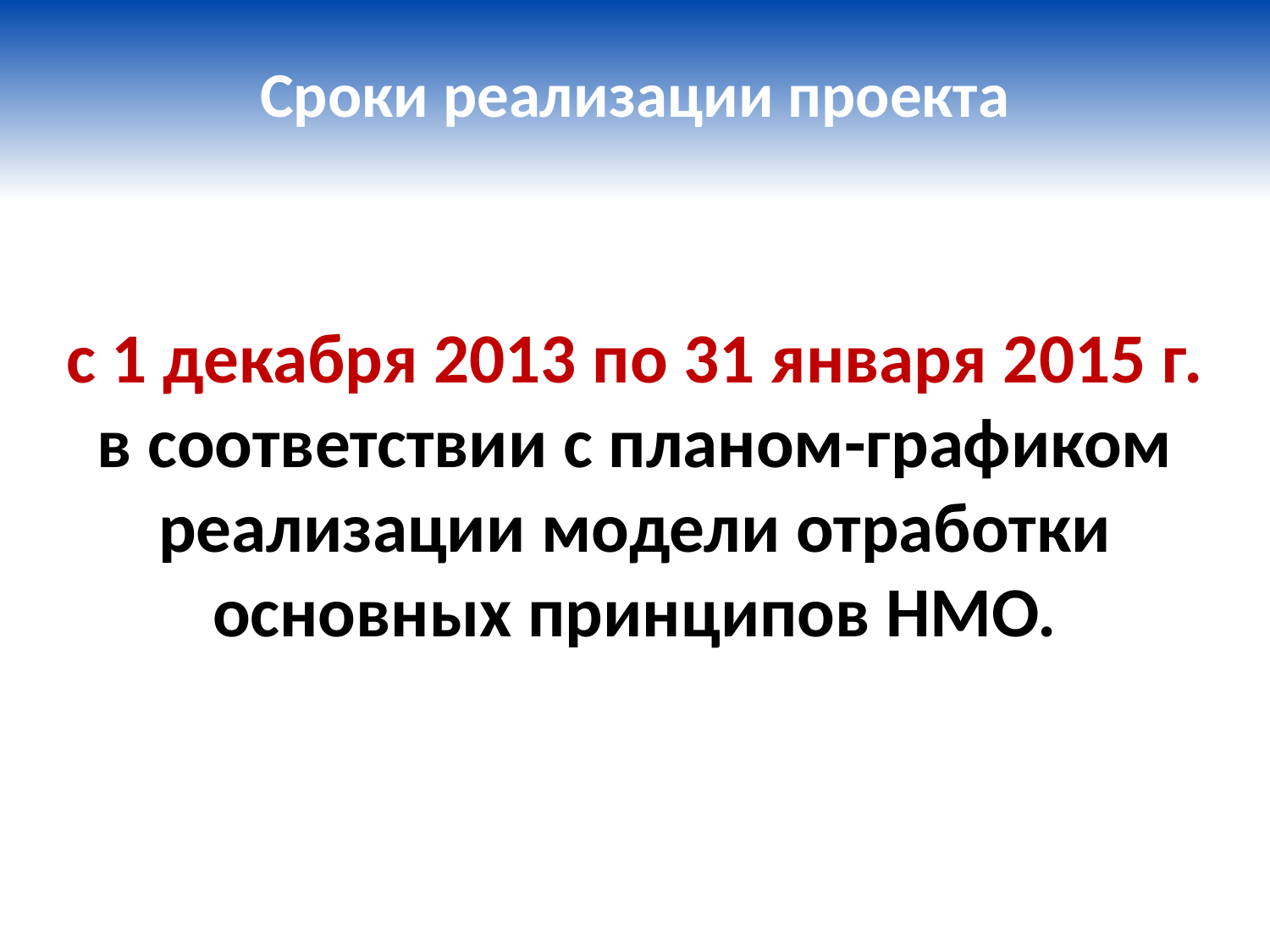

# Сроки реализации проекта
с 1 декабря 2013 по 31 января 2015 г. в соответствии с планом-графиком реализации модели отработки основных принципов НМО.